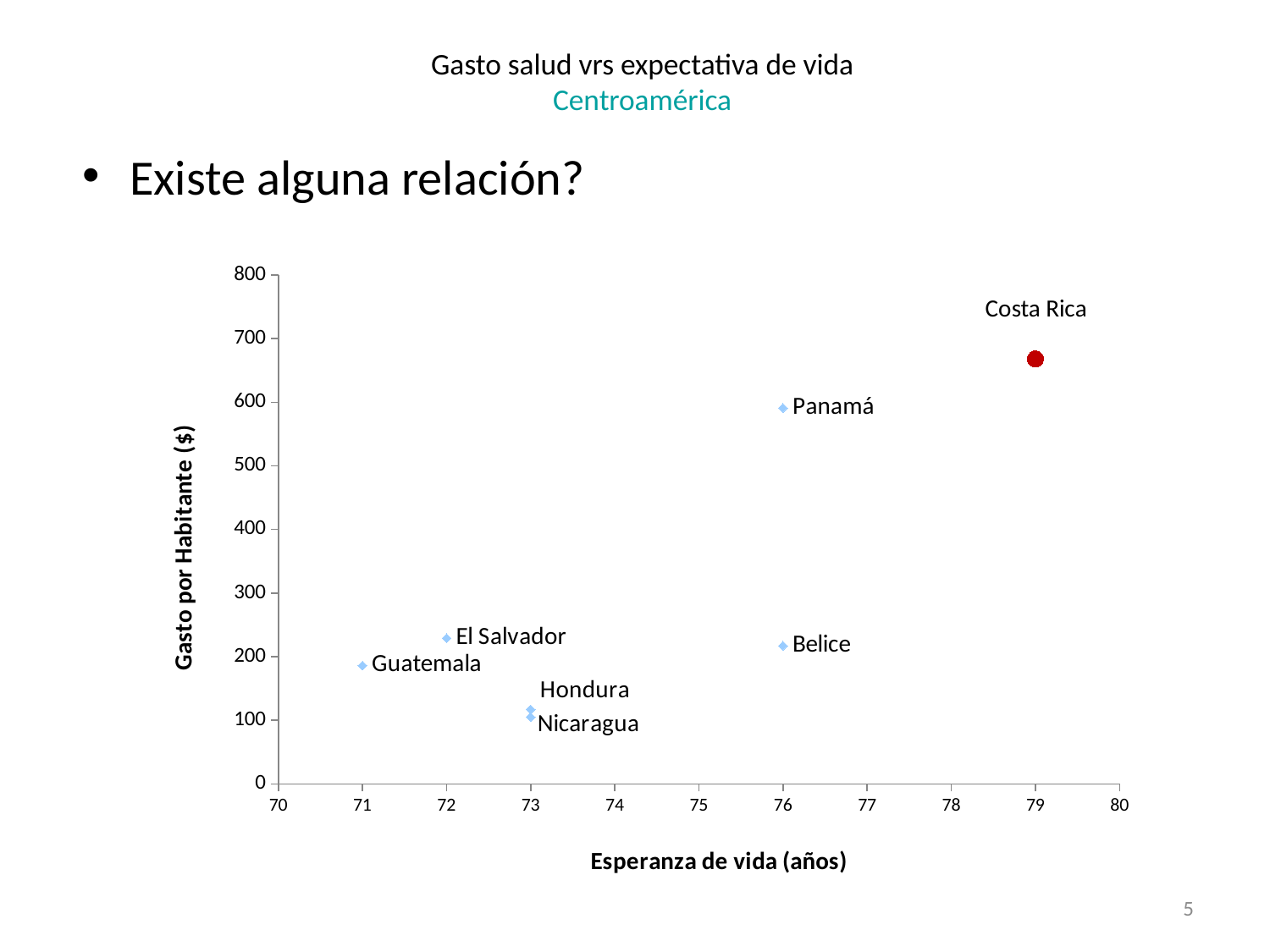

# Gasto salud vrs expectativa de vida Centroamérica
Existe alguna relación?

### Chart

| Category |  |
|---|---|
5